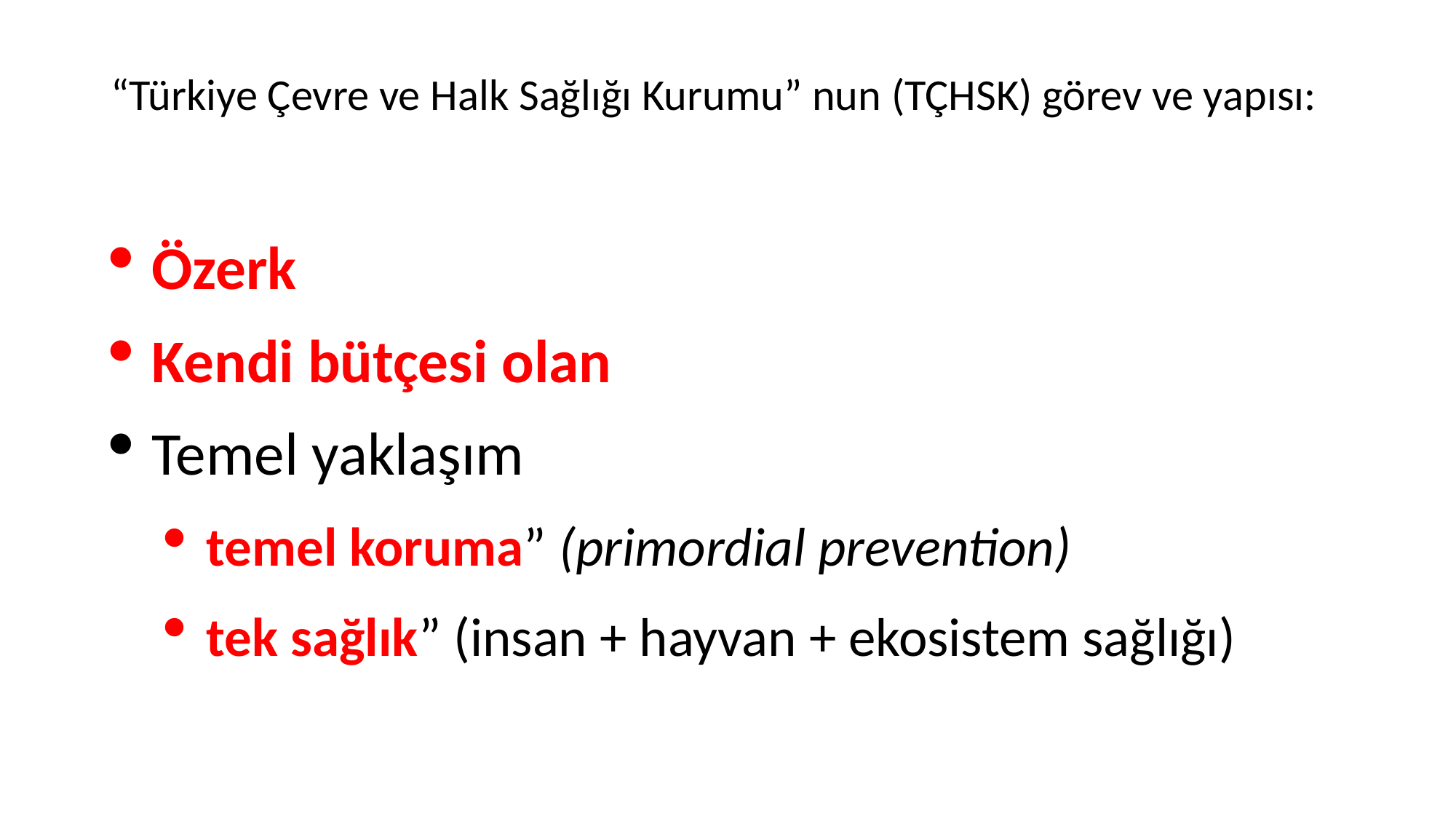

# “Türkiye Çevre ve Halk Sağlığı Kurumu” nun (TÇHSK) görev ve yapısı:
Özerk
Kendi bütçesi olan
Temel yaklaşım
temel koruma” (primordial prevention)
tek sağlık” (insan + hayvan + ekosistem sağlığı)